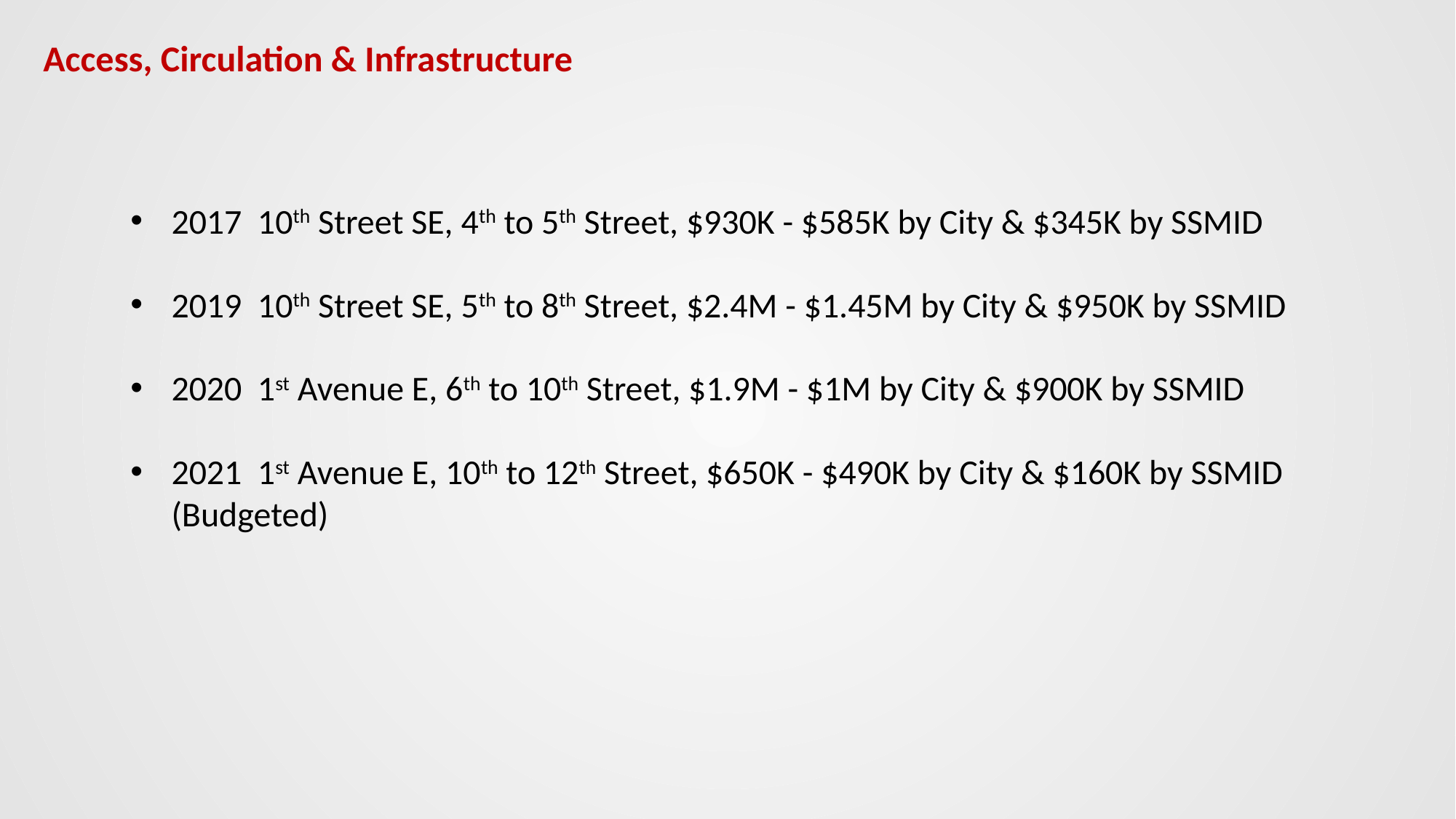

Access, Circulation & Infrastructure
2017  10th Street SE, 4th to 5th Street, $930K - $585K by City & $345K by SSMID

2019  10th Street SE, 5th to 8th Street, $2.4M - $1.45M by City & $950K by SSMID

2020  1st Avenue E, 6th to 10th Street, $1.9M - $1M by City & $900K by SSMID

2021  1st Avenue E, 10th to 12th Street, $650K - $490K by City & $160K by SSMID (Budgeted)